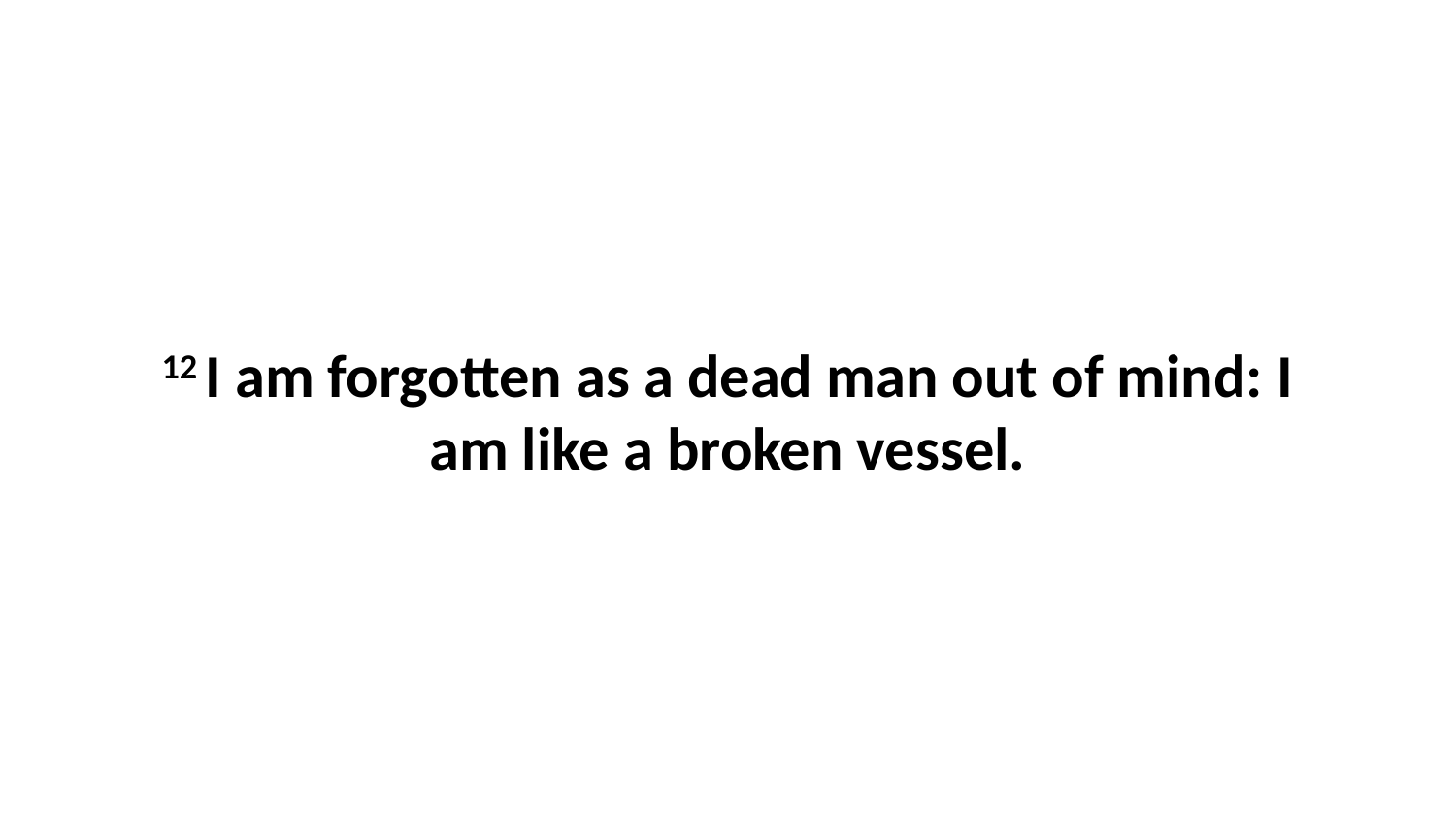

12 I am forgotten as a dead man out of mind: I am like a broken vessel.